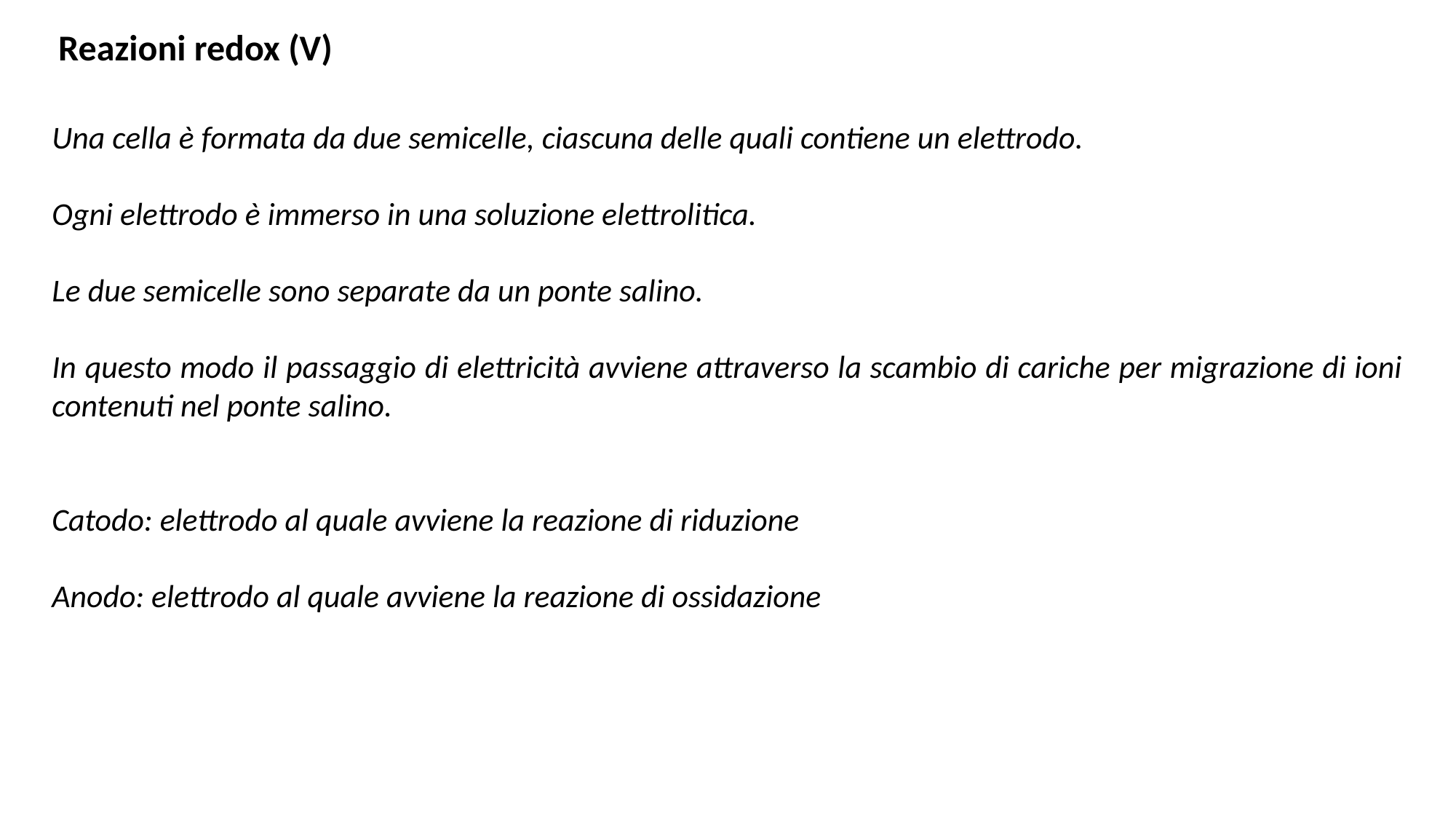

Reazioni redox (V)
Una cella è formata da due semicelle, ciascuna delle quali contiene un elettrodo.

Ogni elettrodo è immerso in una soluzione elettrolitica.

Le due semicelle sono separate da un ponte salino.

In questo modo il passaggio di elettricità avviene attraverso la scambio di cariche per migrazione di ioni contenuti nel ponte salino.

Catodo: elettrodo al quale avviene la reazione di riduzione

Anodo: elettrodo al quale avviene la reazione di ossidazione